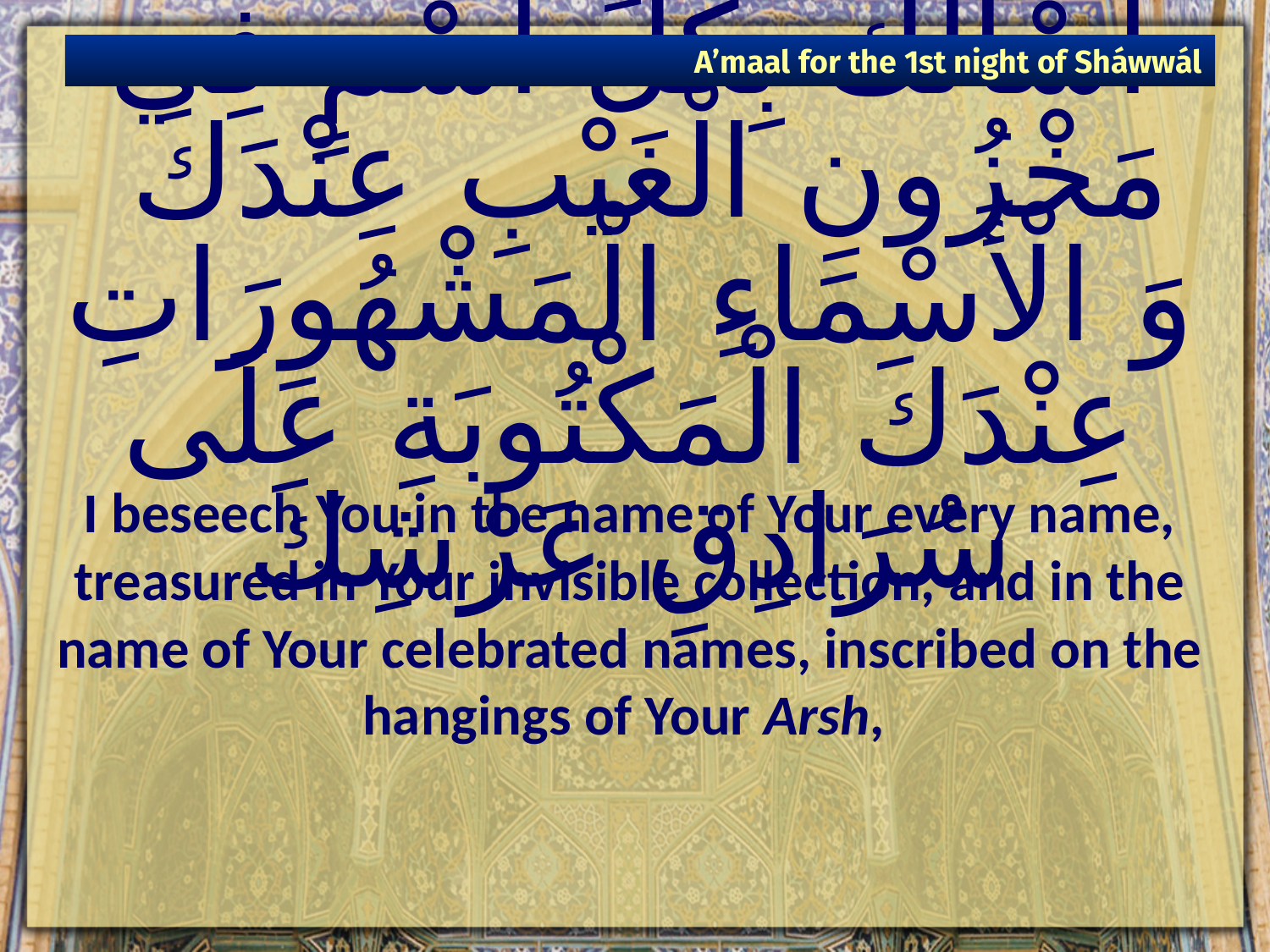

A’maal for the 1st night of Sháwwál
# أَسْأَلُكَ بِكُلِّ اسْمٍ فِي مَخْزُونِ الْغَيْبِ عِنْدَكَ وَ الْأَسْمَاءِ الْمَشْهُورَاتِ عِنْدَكَ الْمَكْتُوبَةِ عَلَى سُرَادِقِ عَرْشِكَ‏
I beseech You in the name of Your every name, treasured in Your invisible collection, and in the name of Your celebrated names, inscribed on the hangings of Your Arsh,